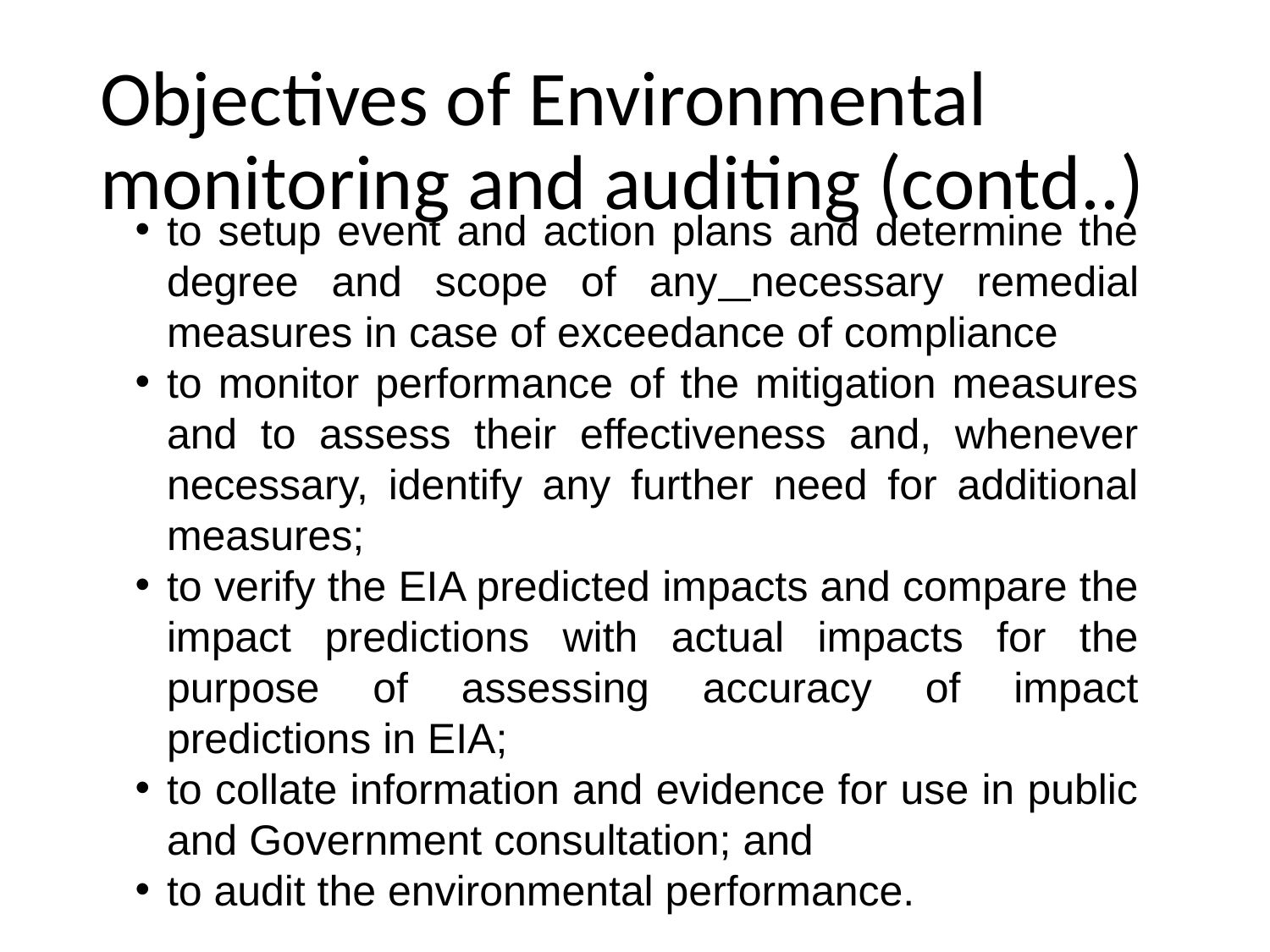

# Objectives of Environmental monitoring and auditing (contd..)

to setup event and action plans and determine the degree and scope of any necessary remedial measures in case of exceedance of compliance
to monitor performance of the mitigation measures and to assess their effectiveness and, whenever necessary, identify any further need for additional measures;
to verify the EIA predicted impacts and compare the impact predictions with actual impacts for the purpose of assessing accuracy of impact predictions in EIA;
to collate information and evidence for use in public and Government consultation; and
to audit the environmental performance.